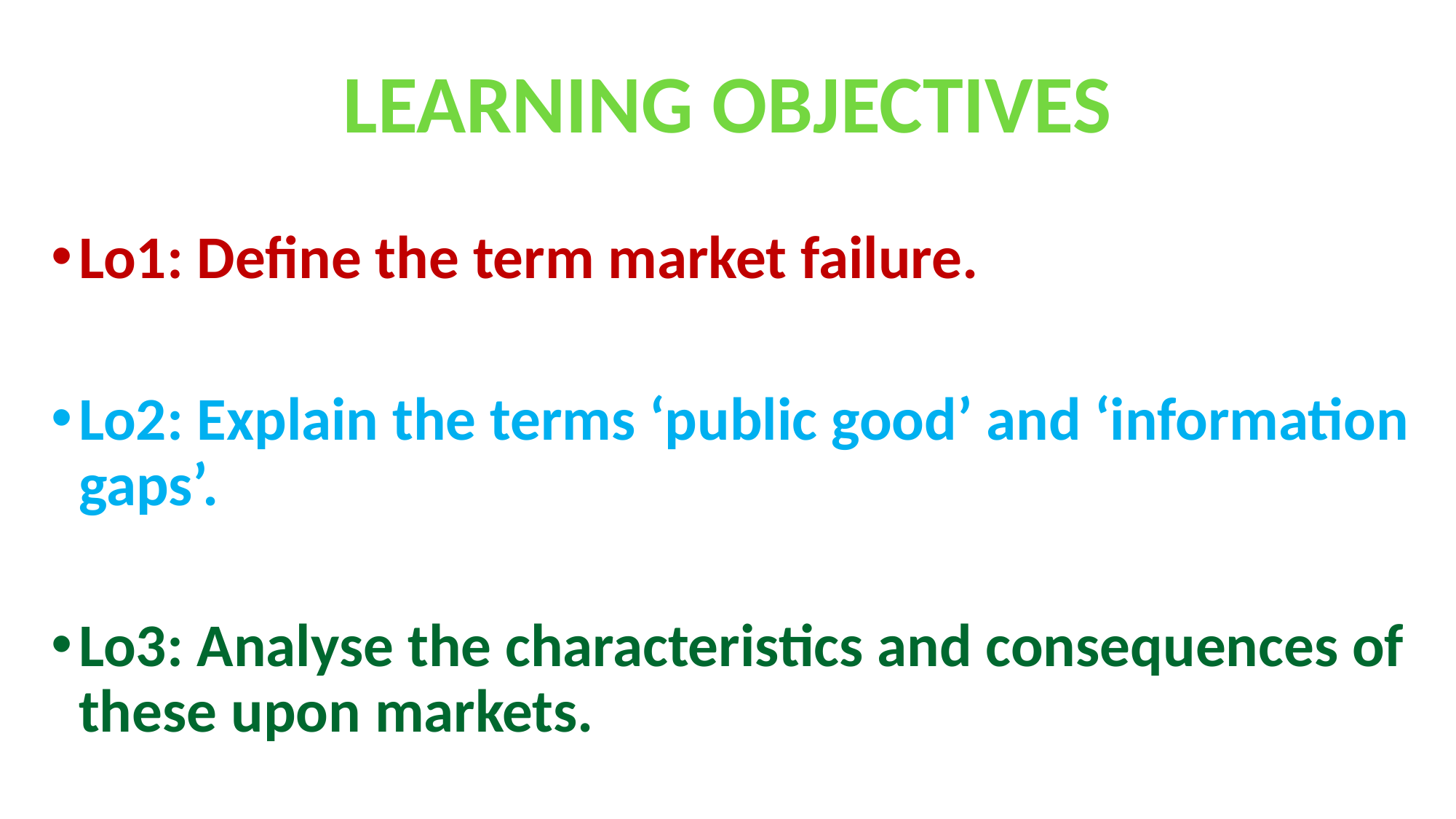

LEARNING OBJECTIVES
Lo1: Define the term market failure.

Lo2: Explain the terms ‘public good’ and ‘information gaps’.

Lo3: Analyse the characteristics and consequences of these upon markets.